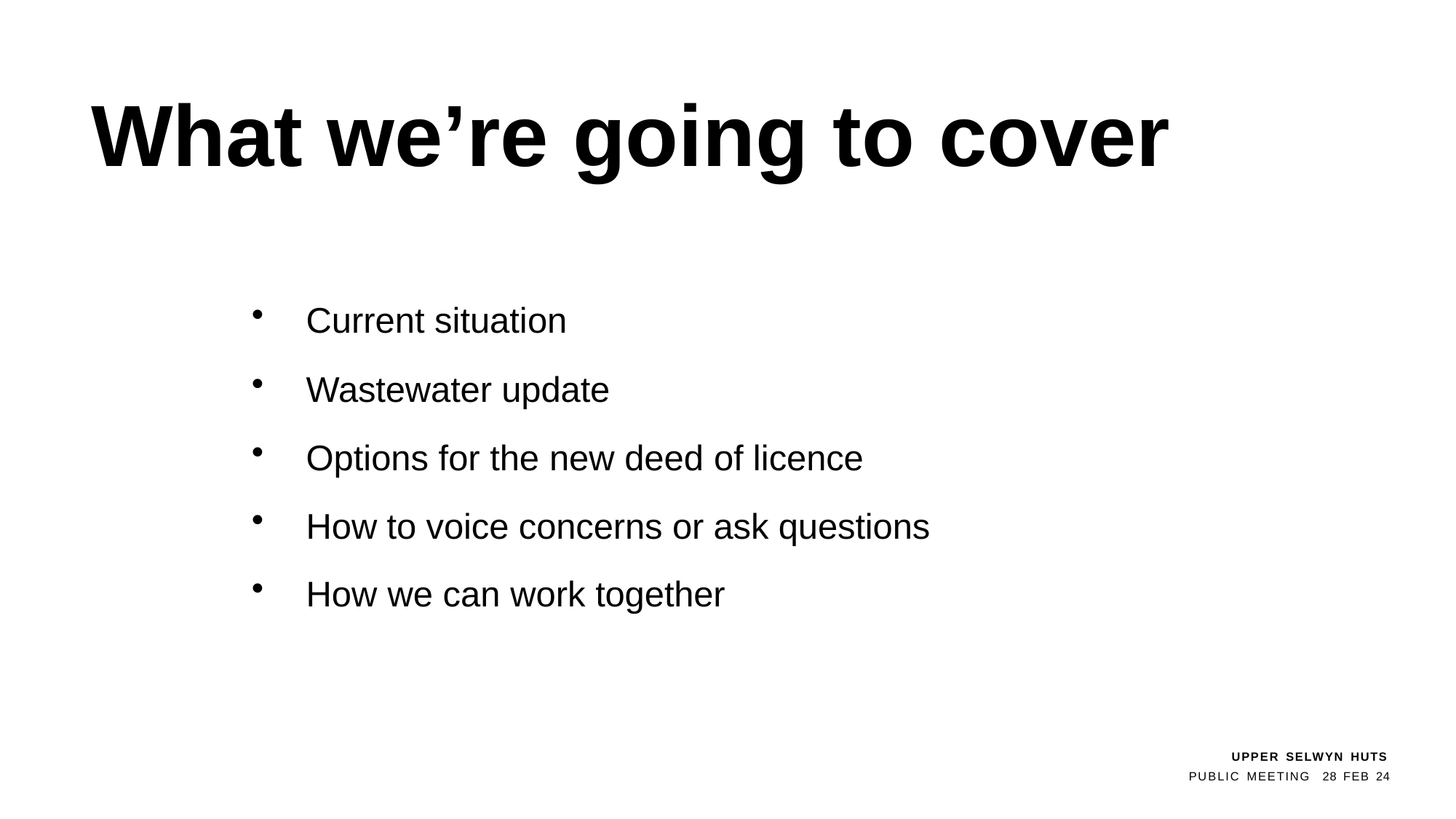

# What we’re going to cover
Current situation
Wastewater update
Options for the new deed of licence
How to voice concerns or ask questions
How we can work together
UPPER SELWYN HUTS
PUBLIC MEETING	28 FEB 24